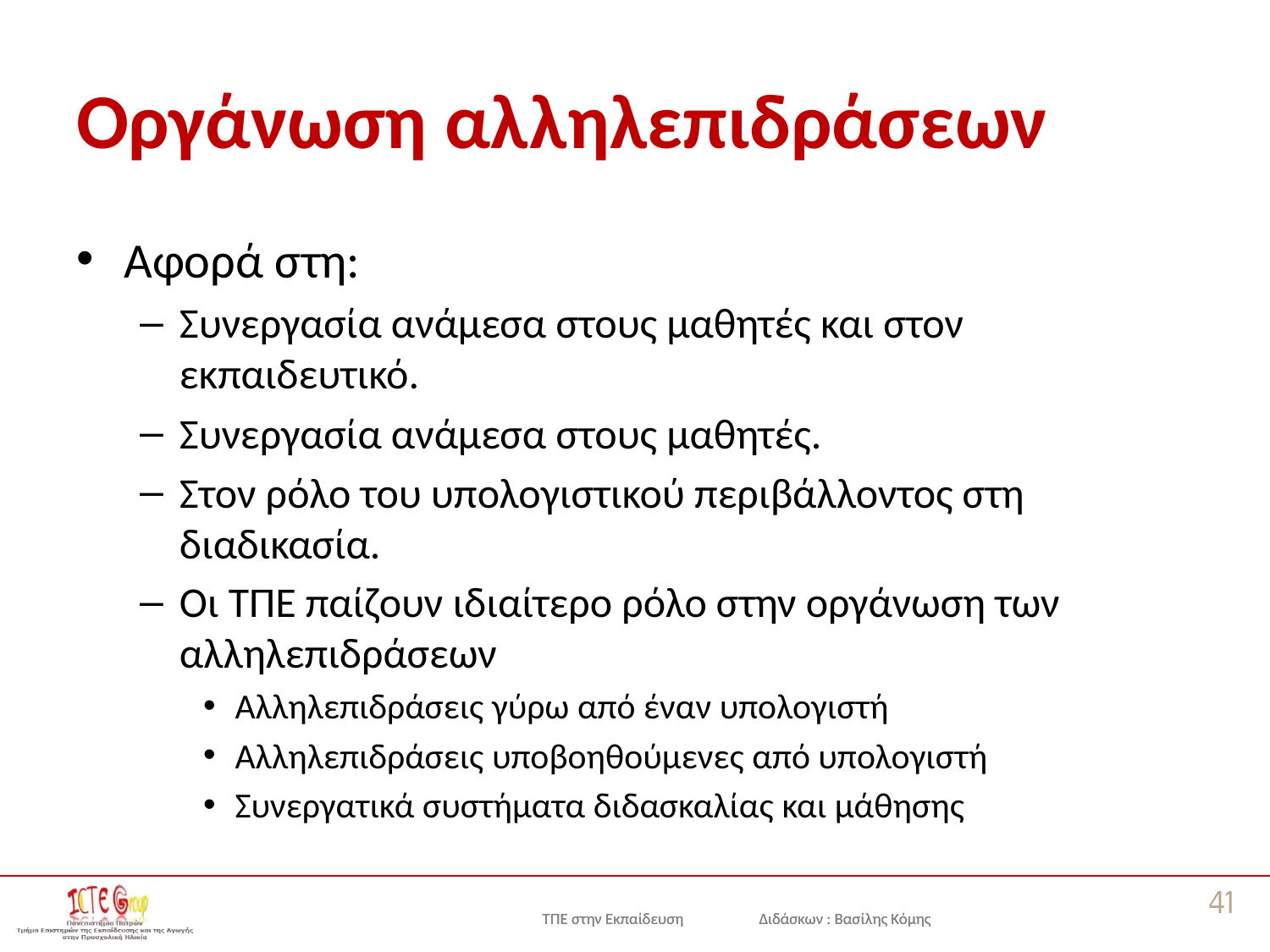

# Οργάνωση αλληλεπιδράσεων
Αφορά στη:
Συνεργασία ανάμεσα στους μαθητές και στον εκπαιδευτικό.
Συνεργασία ανάμεσα στους μαθητές.
Στον ρόλο του υπολογιστικού περιβάλλοντος στη διαδικασία.
Οι ΤΠΕ παίζουν ιδιαίτερο ρόλο στην οργάνωση των αλληλεπιδράσεων
Αλληλεπιδράσεις γύρω από έναν υπολογιστή
Αλληλεπιδράσεις υποβοηθούμενες από υπολογιστή
Συνεργατικά συστήματα διδασκαλίας και μάθησης
41